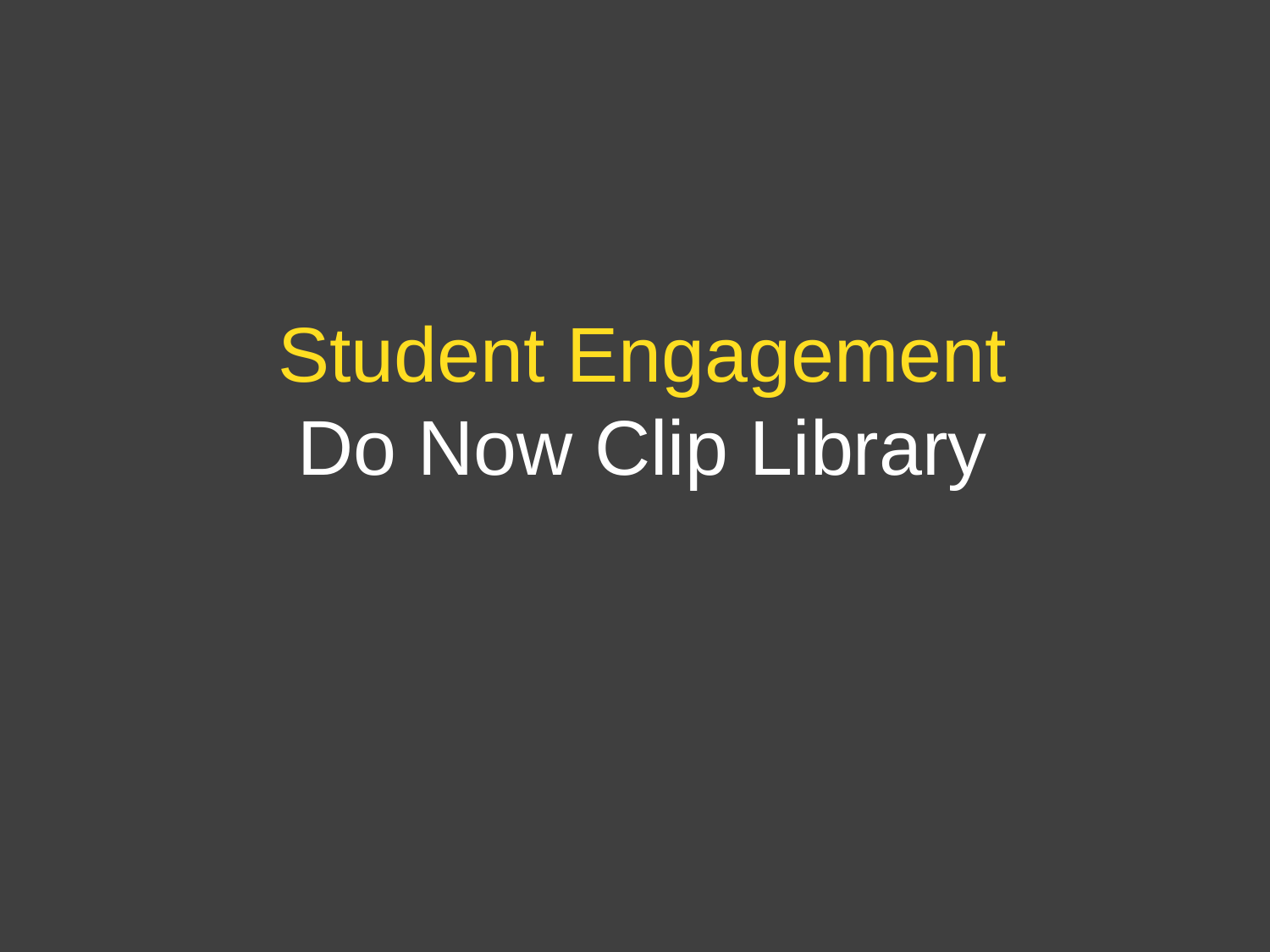

# Student Engagement Do Now Clip Library